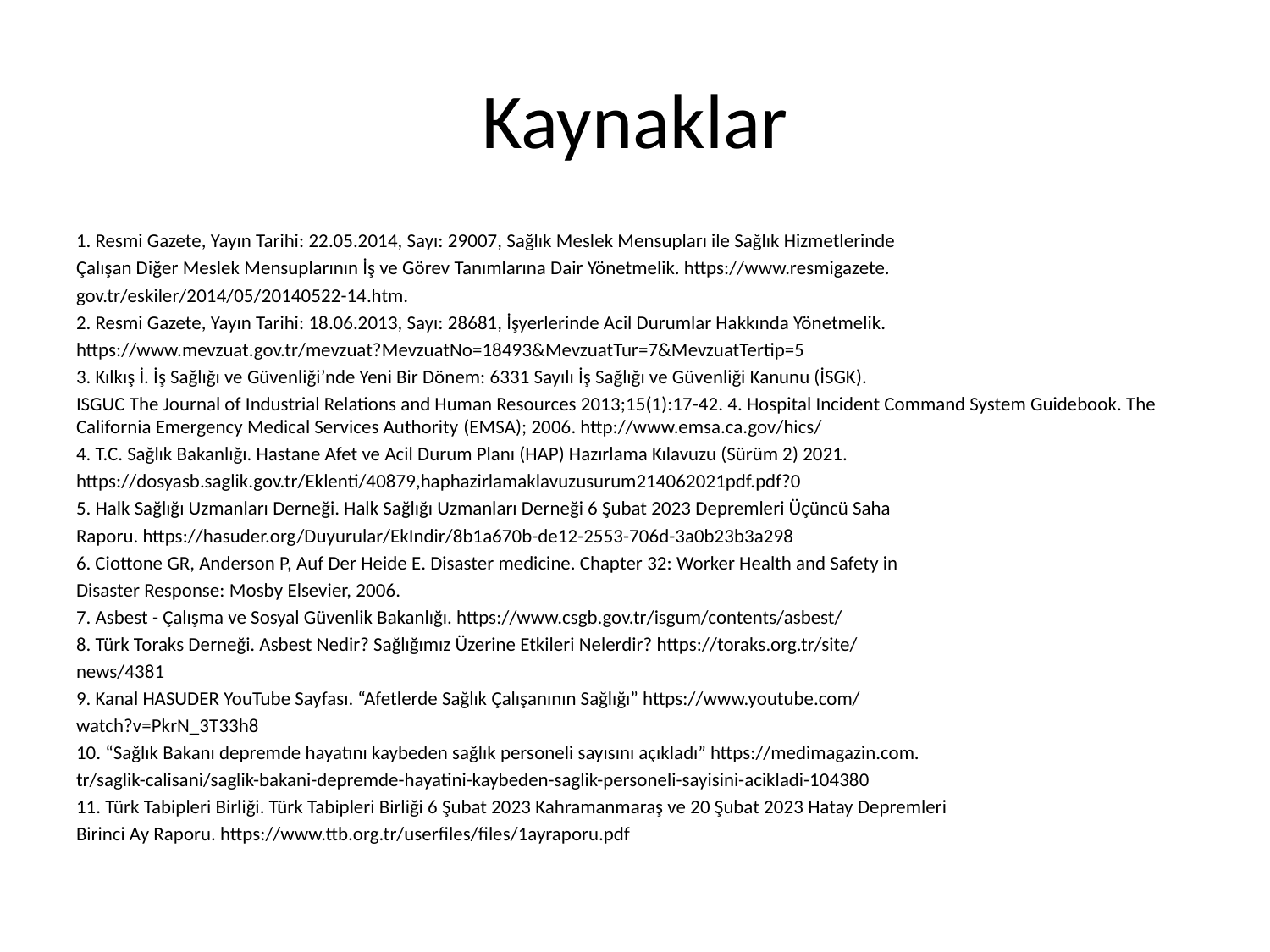

# Kaynaklar
1. Resmi Gazete, Yayın Tarihi: 22.05.2014, Sayı: 29007, Sağlık Meslek Mensupları ile Sağlık Hizmetlerinde
Çalışan Diğer Meslek Mensuplarının İş ve Görev Tanımlarına Dair Yönetmelik. https://www.resmigazete.
gov.tr/eskiler/2014/05/20140522-14.htm.
2. Resmi Gazete, Yayın Tarihi: 18.06.2013, Sayı: 28681, İşyerlerinde Acil Durumlar Hakkında Yönetmelik.
https://www.mevzuat.gov.tr/mevzuat?MevzuatNo=18493&MevzuatTur=7&MevzuatTertip=5
3. Kılkış İ. İş Sağlığı ve Güvenliği’nde Yeni Bir Dönem: 6331 Sayılı İş Sağlığı ve Güvenliği Kanunu (İSGK).
ISGUC The Journal of Industrial Relations and Human Resources 2013;15(1):17-42. 4. Hospital Incident Command System Guidebook. The California Emergency Medical Services Authority (EMSA); 2006. http://www.emsa.ca.gov/hics/
4. T.C. Sağlık Bakanlığı. Hastane Afet ve Acil Durum Planı (HAP) Hazırlama Kılavuzu (Sürüm 2) 2021.
https://dosyasb.saglik.gov.tr/Eklenti/40879,haphazirlamaklavuzusurum214062021pdf.pdf?0
5. Halk Sağlığı Uzmanları Derneği. Halk Sağlığı Uzmanları Derneği 6 Şubat 2023 Depremleri Üçüncü Saha
Raporu. https://hasuder.org/Duyurular/EkIndir/8b1a670b-de12-2553-706d-3a0b23b3a298
6. Ciottone GR, Anderson P, Auf Der Heide E. Disaster medicine. Chapter 32: Worker Health and Safety in
Disaster Response: Mosby Elsevier, 2006.
7. Asbest - Çalışma ve Sosyal Güvenlik Bakanlığı. https://www.csgb.gov.tr/isgum/contents/asbest/
8. Türk Toraks Derneği. Asbest Nedir? Sağlığımız Üzerine Etkileri Nelerdir? https://toraks.org.tr/site/
news/4381
9. Kanal HASUDER YouTube Sayfası. “Afetlerde Sağlık Çalışanının Sağlığı” https://www.youtube.com/
watch?v=PkrN_3T33h8
10. “Sağlık Bakanı depremde hayatını kaybeden sağlık personeli sayısını açıkladı” https://medimagazin.com.
tr/saglik-calisani/saglik-bakani-depremde-hayatini-kaybeden-saglik-personeli-sayisini-acikladi-104380
11. Türk Tabipleri Birliği. Türk Tabipleri Birliği 6 Şubat 2023 Kahramanmaraş ve 20 Şubat 2023 Hatay Depremleri
Birinci Ay Raporu. https://www.ttb.org.tr/userfiles/files/1ayraporu.pdf